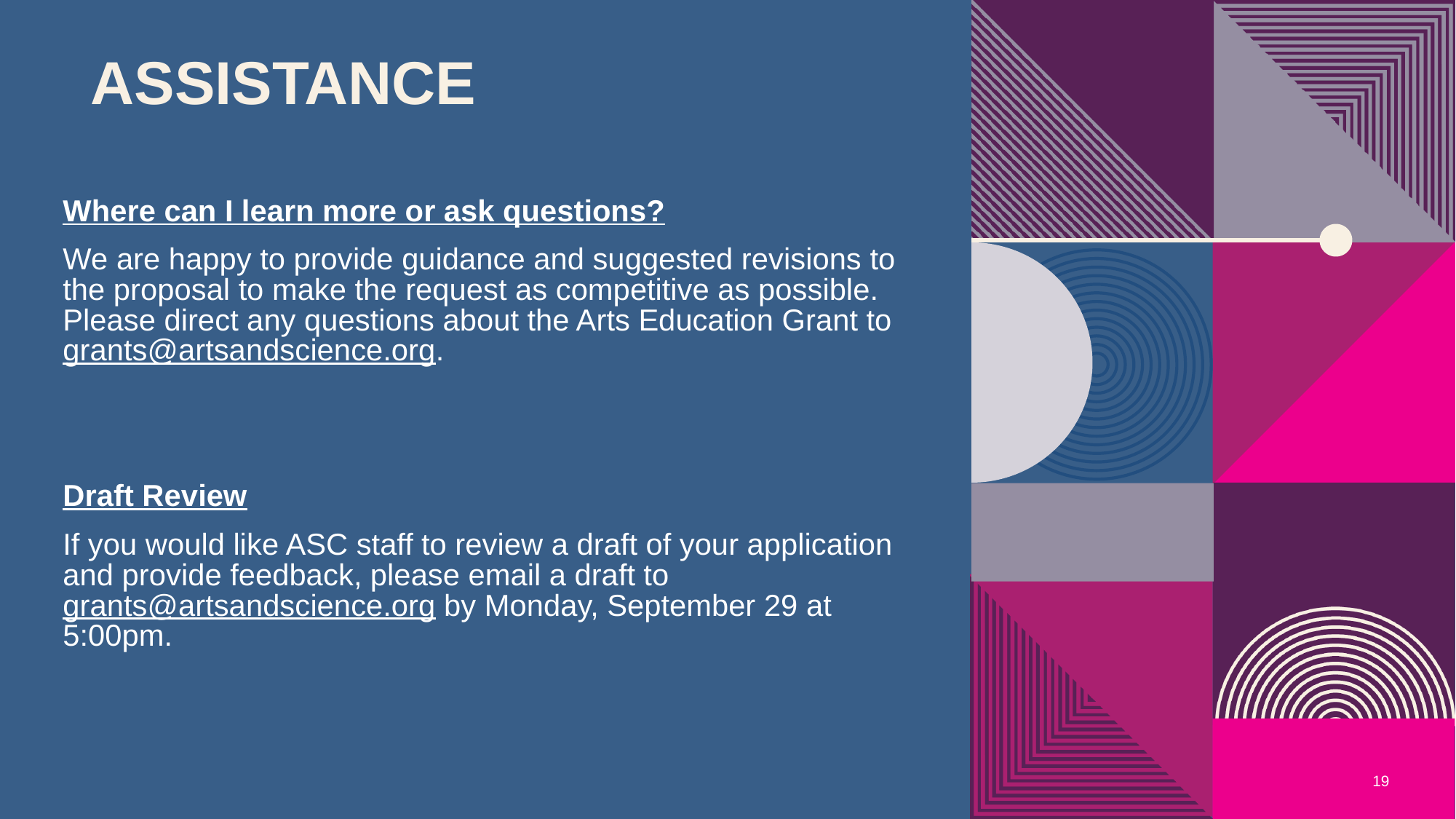

# Assistance
Where can I learn more or ask questions?
We are happy to provide guidance and suggested revisions to the proposal to make the request as competitive as possible. Please direct any questions about the Arts Education Grant to grants@artsandscience.org.

Draft Review
If you would like ASC staff to review a draft of your application and provide feedback, please email a draft to grants@artsandscience.org by Monday, September 29 at 5:00pm.
19